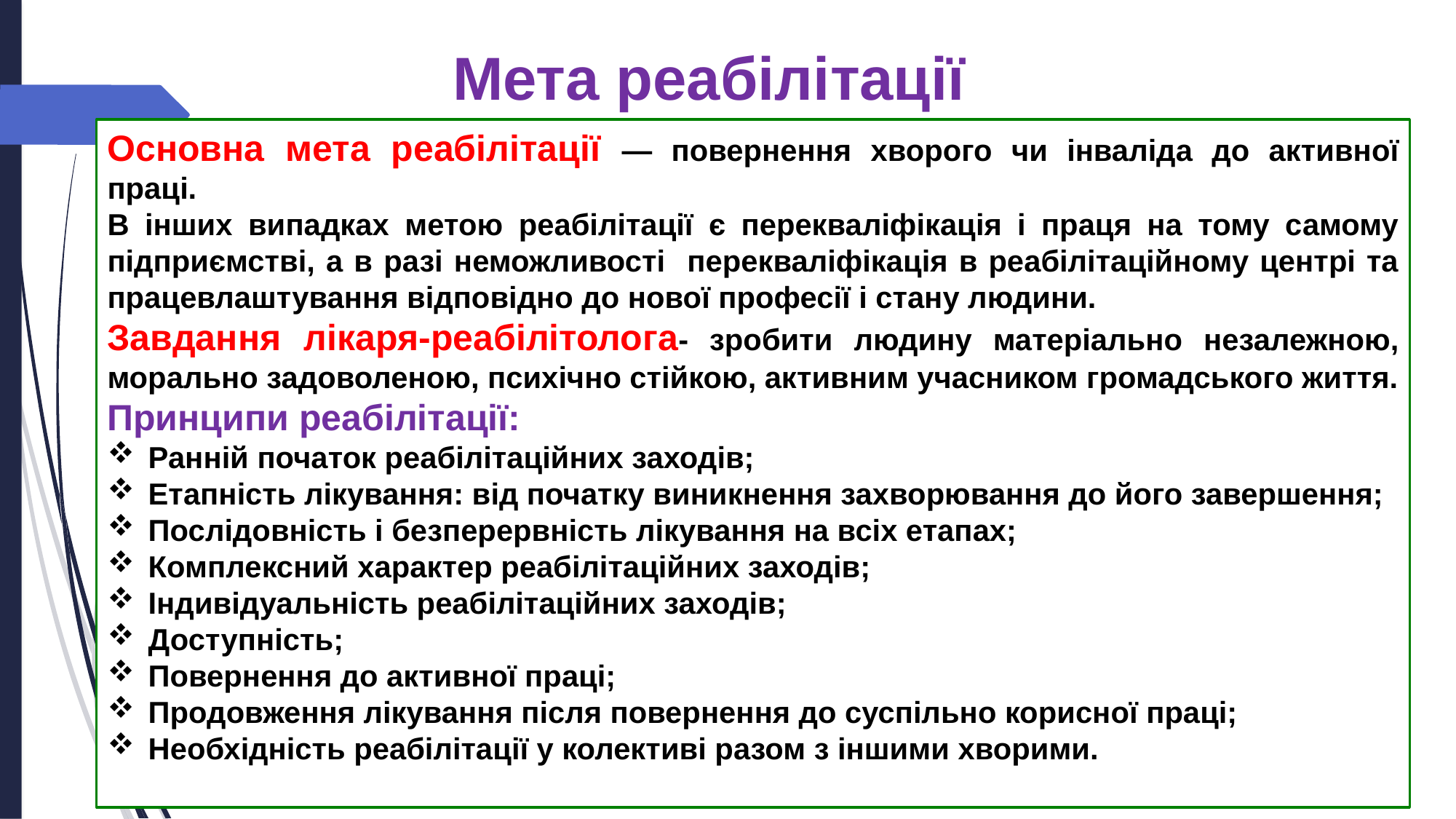

Мета реабілітації
Основна мета реабілітації — повернення хворого чи інваліда до активної праці.
В інших випадках метою реабілітації є перекваліфікація і праця на тому самому підприємстві, а в разі неможливості  перекваліфікація в реабілітаційному центрі та працевлаштування відповідно до нової професії і стану людини.
Завдання лікаря-реабілітолога- зробити людину матеріально незалежною, морально задоволеною, психічно стійкою, активним учасником громадського життя.
Принципи реабілітації:
Ранній початок реабілітаційних заходів;
Етапність лікування: від початку виникнення захворювання до його завершення;
Послідовність і безперервність лікування на всіх етапах;
Комплексний характер реабілітаційних заходів;
Індивідуальність реабілітаційних заходів;
Доступність;
Повернення до активної праці;
Продовження лікування після повернення до суспільно корисної праці;
Необхідність реабілітації у колективі разом з іншими хворими.